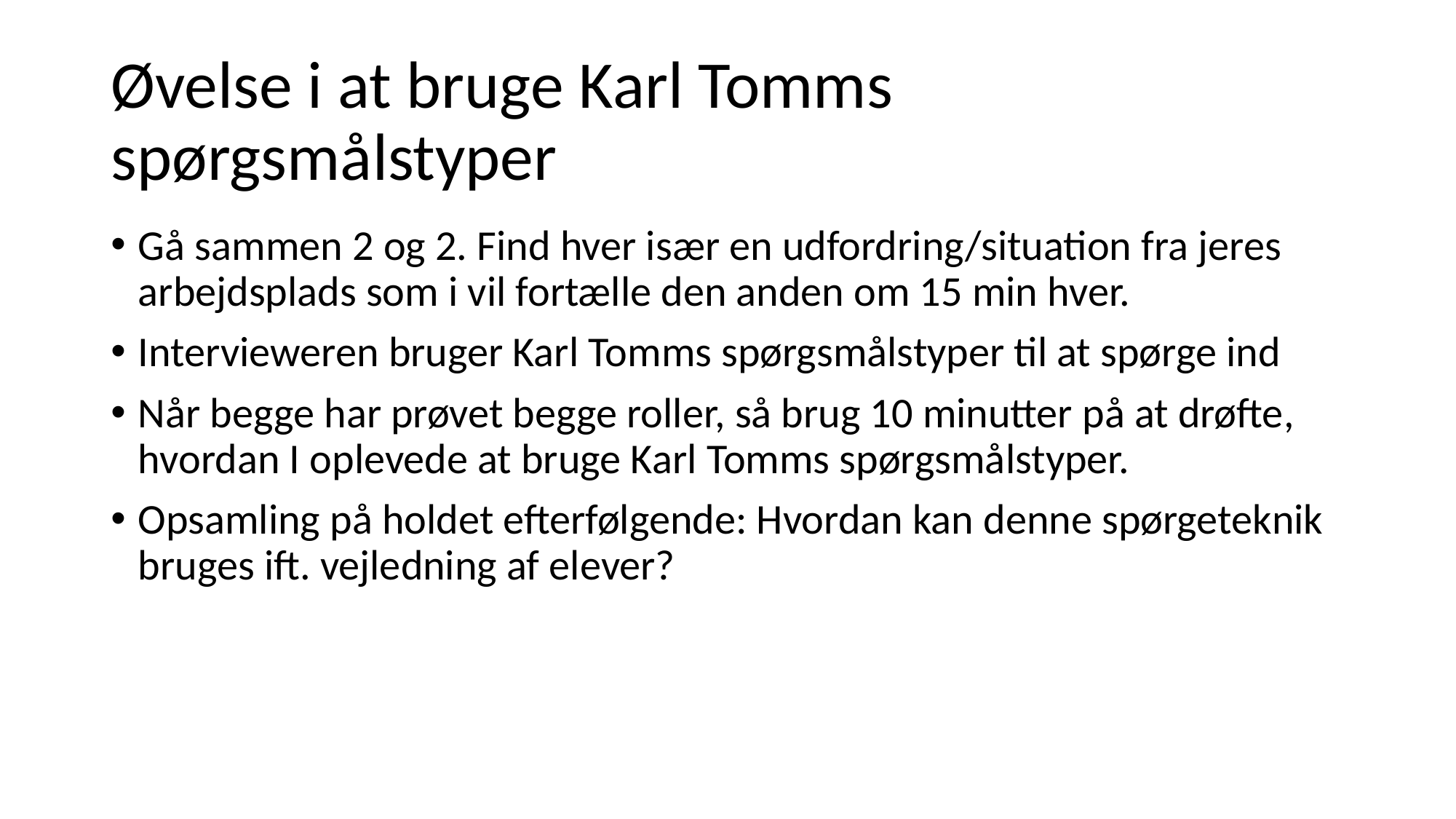

# Øvelse i at bruge Karl Tomms spørgsmålstyper
Gå sammen 2 og 2. Find hver især en udfordring/situation fra jeres arbejdsplads som i vil fortælle den anden om 15 min hver.
Intervieweren bruger Karl Tomms spørgsmålstyper til at spørge ind
Når begge har prøvet begge roller, så brug 10 minutter på at drøfte, hvordan I oplevede at bruge Karl Tomms spørgsmålstyper.
Opsamling på holdet efterfølgende: Hvordan kan denne spørgeteknik bruges ift. vejledning af elever?